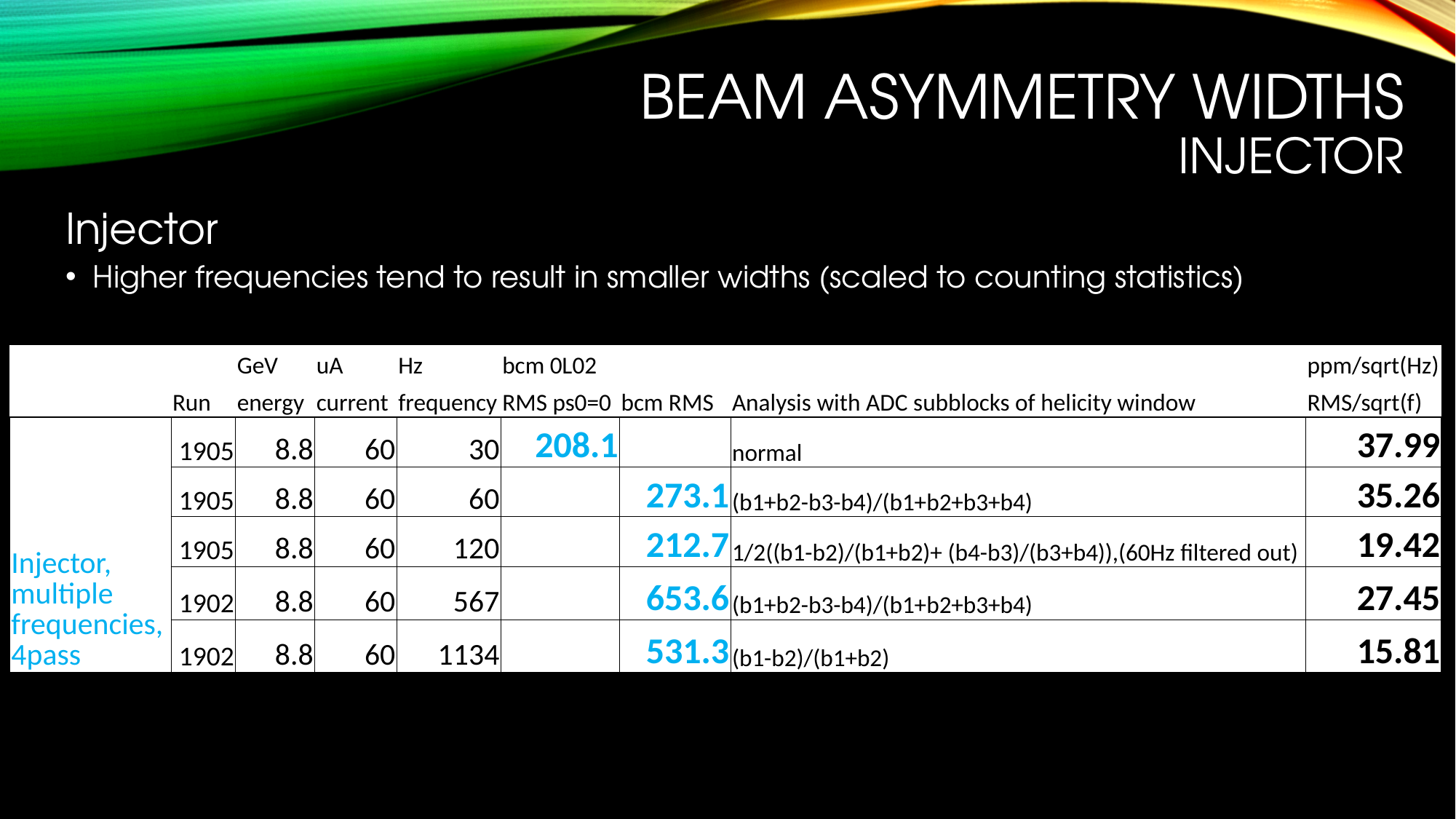

# Beam Asymmetry widths INjector
Injector
Higher frequencies tend to result in smaller widths (scaled to counting statistics)
|  |  | GeV | uA | Hz | bcm 0L02 |  |  | ppm/sqrt(Hz) |
| --- | --- | --- | --- | --- | --- | --- | --- | --- |
|  | Run | energy | current | frequency | RMS ps0=0 | bcm RMS | Analysis with ADC subblocks of helicity window | RMS/sqrt(f) |
| Injector, multiple frequencies, 4pass | 1905 | 8.8 | 60 | 30 | 208.1 |  | normal | 37.99 |
|  | 1905 | 8.8 | 60 | 60 |  | 273.1 | (b1+b2-b3-b4)/(b1+b2+b3+b4) | 35.26 |
|  | 1905 | 8.8 | 60 | 120 |  | 212.7 | 1/2((b1-b2)/(b1+b2)+ (b4-b3)/(b3+b4)),(60Hz filtered out) | 19.42 |
|  | 1902 | 8.8 | 60 | 567 |  | 653.6 | (b1+b2-b3-b4)/(b1+b2+b3+b4) | 27.45 |
|  | 1902 | 8.8 | 60 | 1134 |  | 531.3 | (b1-b2)/(b1+b2) | 15.81 |